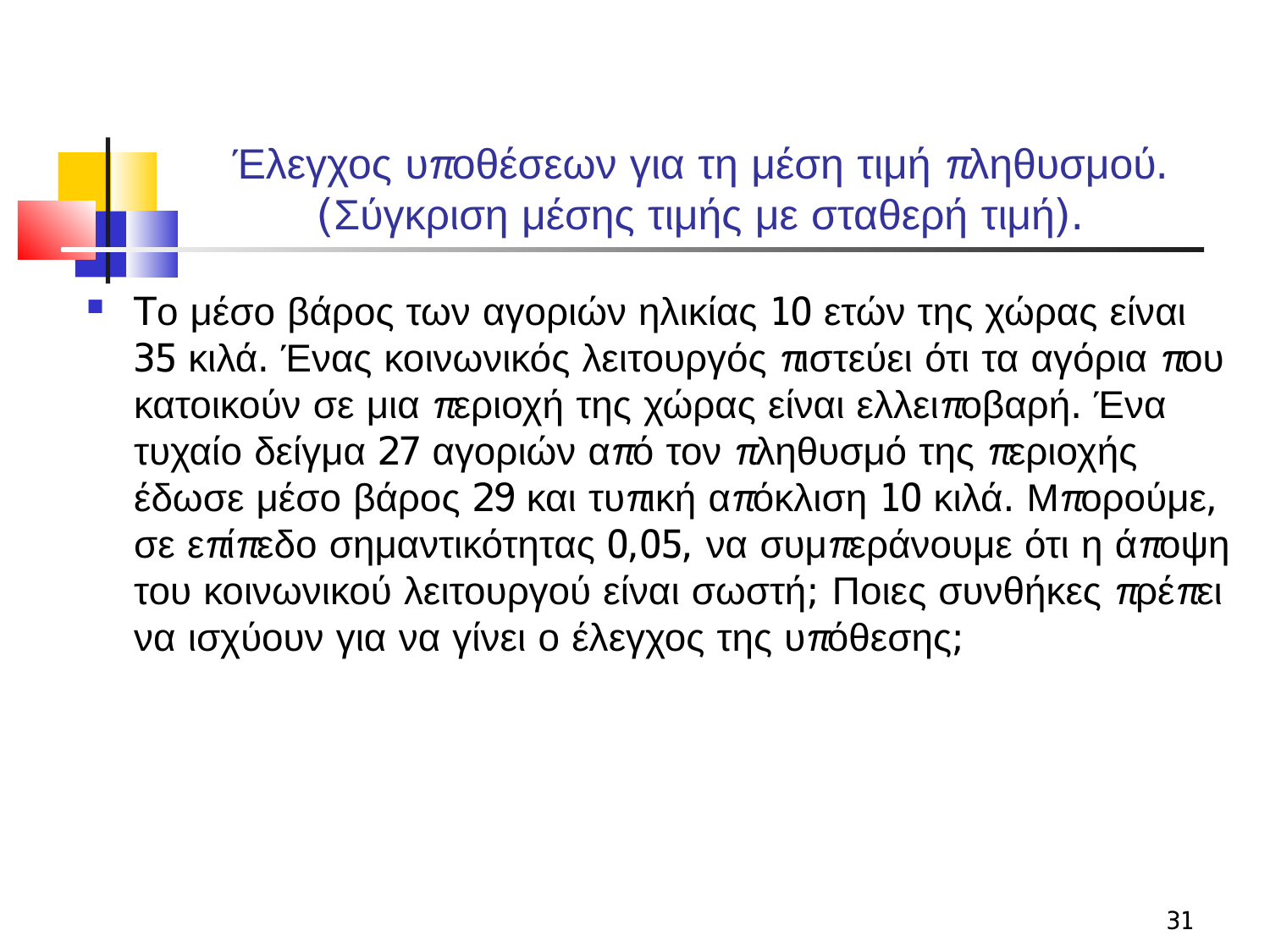

Έλεγχος υποθέσεων για τη μέση τιμή πληθυσμού. (Σύγκριση μέσης τιμής με σταθερή τιμή).
Tο μέσο βάρος των αγοριών ηλικίας 10 ετών της χώρας είναι 35 κιλά. Ένας κοινωνικός λειτουργός πιστεύει ότι τα αγόρια που κατοικούν σε μια περιοχή της χώρας είναι ελλειποβαρή. Ένα τυχαίο δείγμα 27 αγοριών από τον πληθυσμό της περιοχής έδωσε μέσο βάρος 29 και τυπική απόκλιση 10 κιλά. Μπορούμε, σε επίπεδο σημαντικότητας 0,05, να συμπεράνουμε ότι η άποψη του κοινωνικού λειτουργού είναι σωστή; Ποιες συνθήκες πρέπει να ισχύουν για να γίνει ο έλεγχος της υπόθεσης;
31